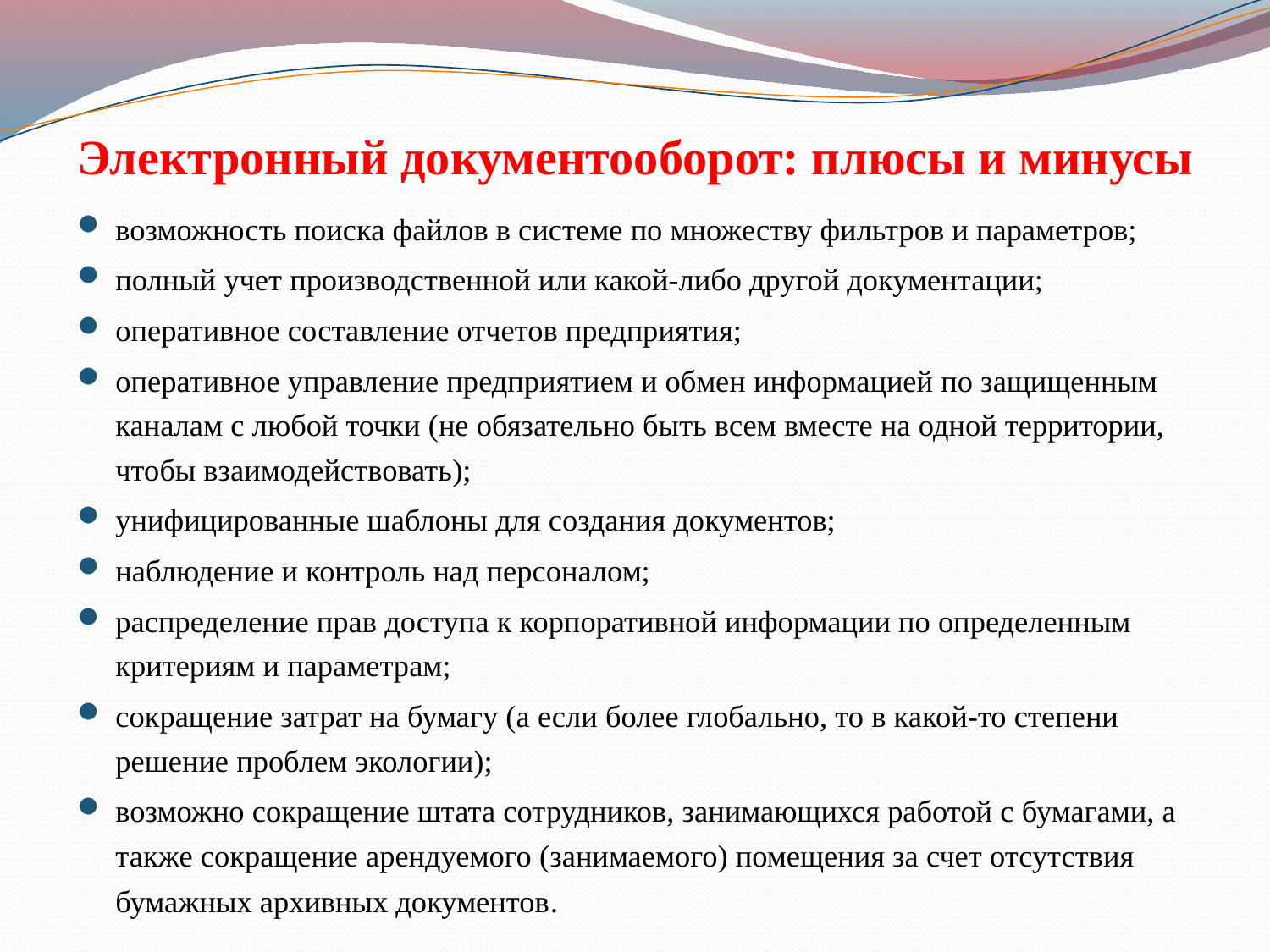

# Электронный документооборот: плюсы и минусы
возможность поиска файлов в системе по множеству фильтров и параметров;
полный учет производственной или какой-либо другой документации;
оперативное составление отчетов предприятия;
оперативное управление предприятием и обмен информацией по защищенным каналам с любой точки (не обязательно быть всем вместе на одной территории, чтобы взаимодействовать);
унифицированные шаблоны для создания документов;
наблюдение и контроль над персоналом;
распределение прав доступа к корпоративной информации по определенным критериям и параметрам;
сокращение затрат на бумагу (а если более глобально, то в какой-то степени решение проблем экологии);
возможно сокращение штата сотрудников, занимающихся работой с бумагами, а также сокращение арендуемого (занимаемого) помещения за счет отсутствия бумажных архивных документов.